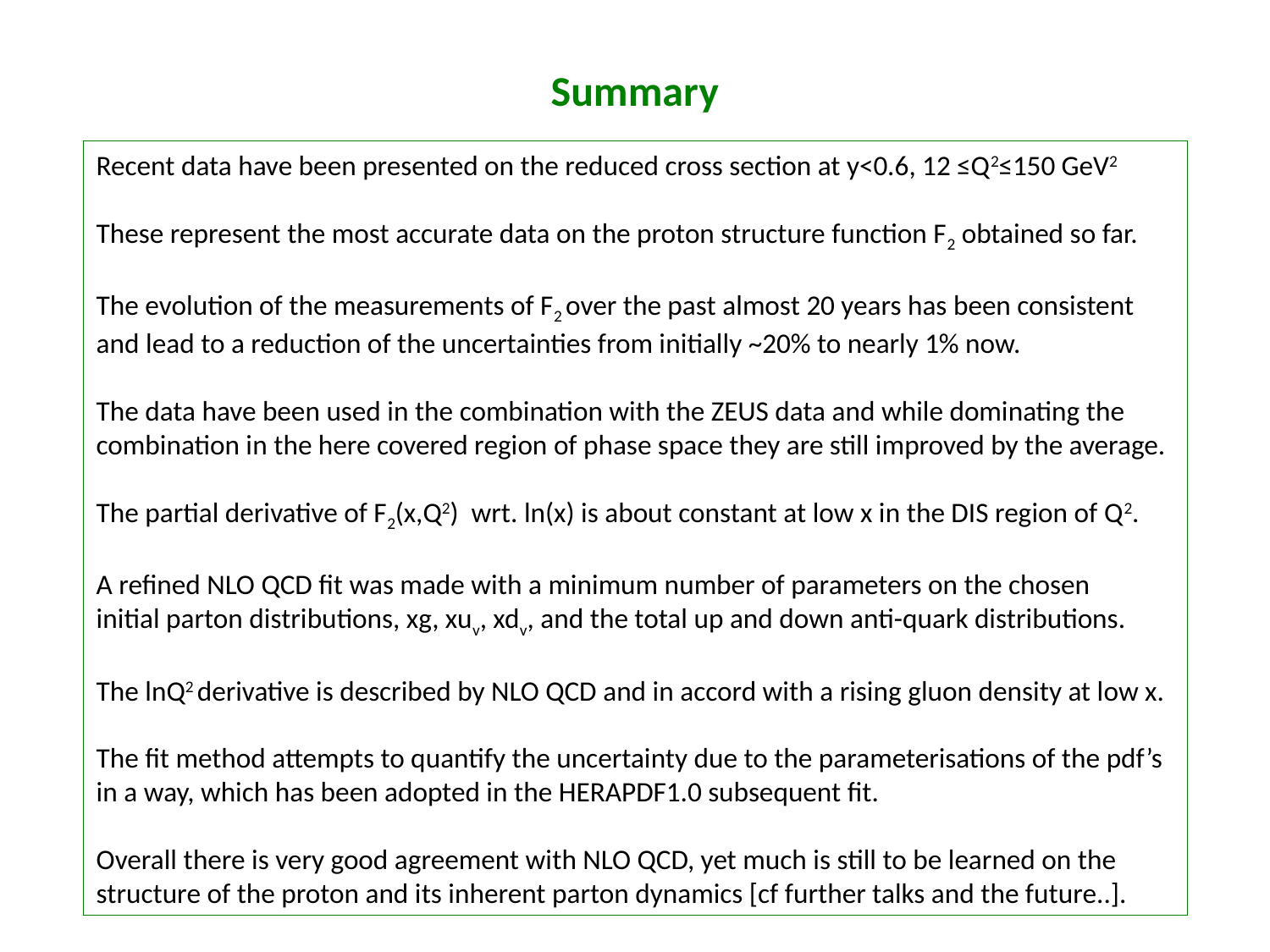

# Summary
Recent data have been presented on the reduced cross section at y<0.6, 12 ≤Q2≤150 GeV2

These represent the most accurate data on the proton structure function F2 obtained so far.

The evolution of the measurements of F2 over the past almost 20 years has been consistent
and lead to a reduction of the uncertainties from initially ~20% to nearly 1% now.

The data have been used in the combination with the ZEUS data and while dominating the
combination in the here covered region of phase space they are still improved by the average.

The partial derivative of F2(x,Q2)  wrt. ln(x) is about constant at low x in the DIS region of Q2.

A refined NLO QCD fit was made with a minimum number of parameters on the chosen
initial parton distributions, xg, xuv, xdv, and the total up and down anti-quark distributions.

The lnQ2 derivative is described by NLO QCD and in accord with a rising gluon density at low x.

The fit method attempts to quantify the uncertainty due to the parameterisations of the pdf’s in a way, which has been adopted in the HERAPDF1.0 subsequent fit.

Overall there is very good agreement with NLO QCD, yet much is still to be learned on the structure of the proton and its inherent parton dynamics [cf further talks and the future..].